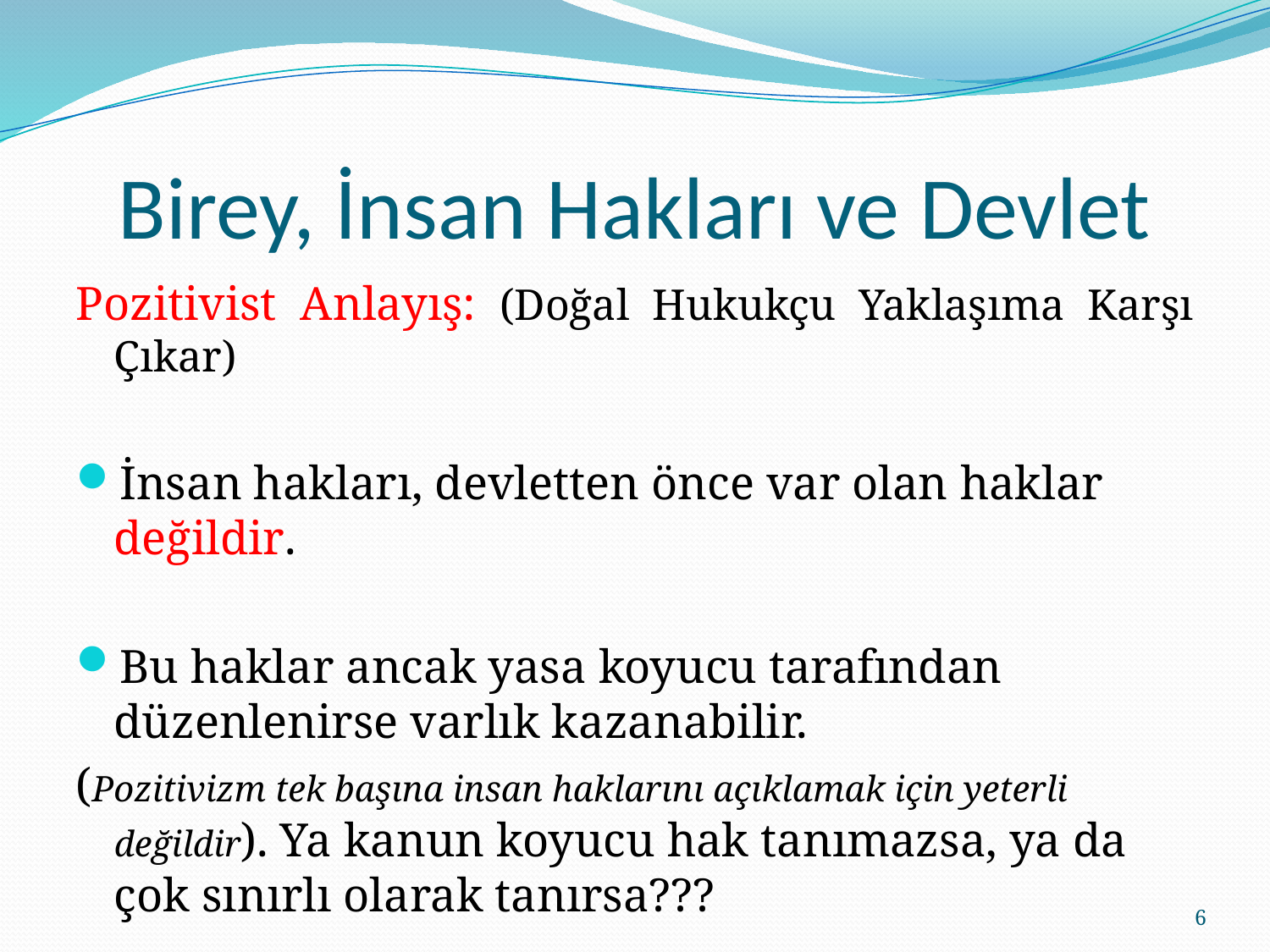

# Birey, İnsan Hakları ve Devlet
Pozitivist Anlayış: (Doğal Hukukçu Yaklaşıma Karşı Çıkar)

İnsan hakları, devletten önce var olan haklar değildir.

Bu haklar ancak yasa koyucu tarafından düzenlenirse varlık kazanabilir.
(Pozitivizm tek başına insan haklarını açıklamak için yeterli değildir). Ya kanun koyucu hak tanımazsa, ya da çok sınırlı olarak tanırsa???

6